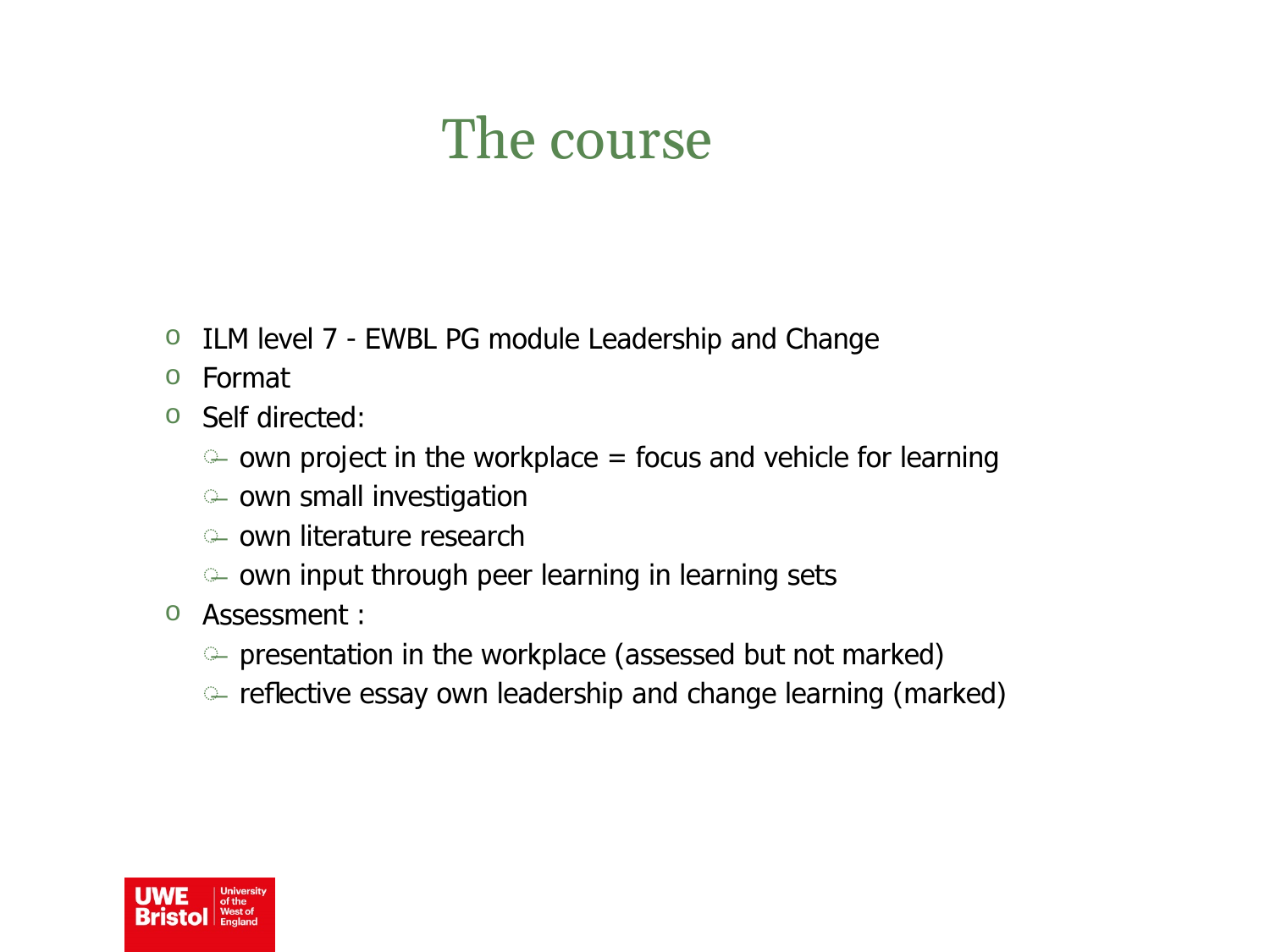

The course

ILM level 7 - EWBL PG module Leadership and Change
Format
Self directed:
own project in the workplace = focus and vehicle for learning
own small investigation
own literature research
own input through peer learning in learning sets
Assessment :
presentation in the workplace (assessed but not marked)
reflective essay own leadership and change learning (marked)